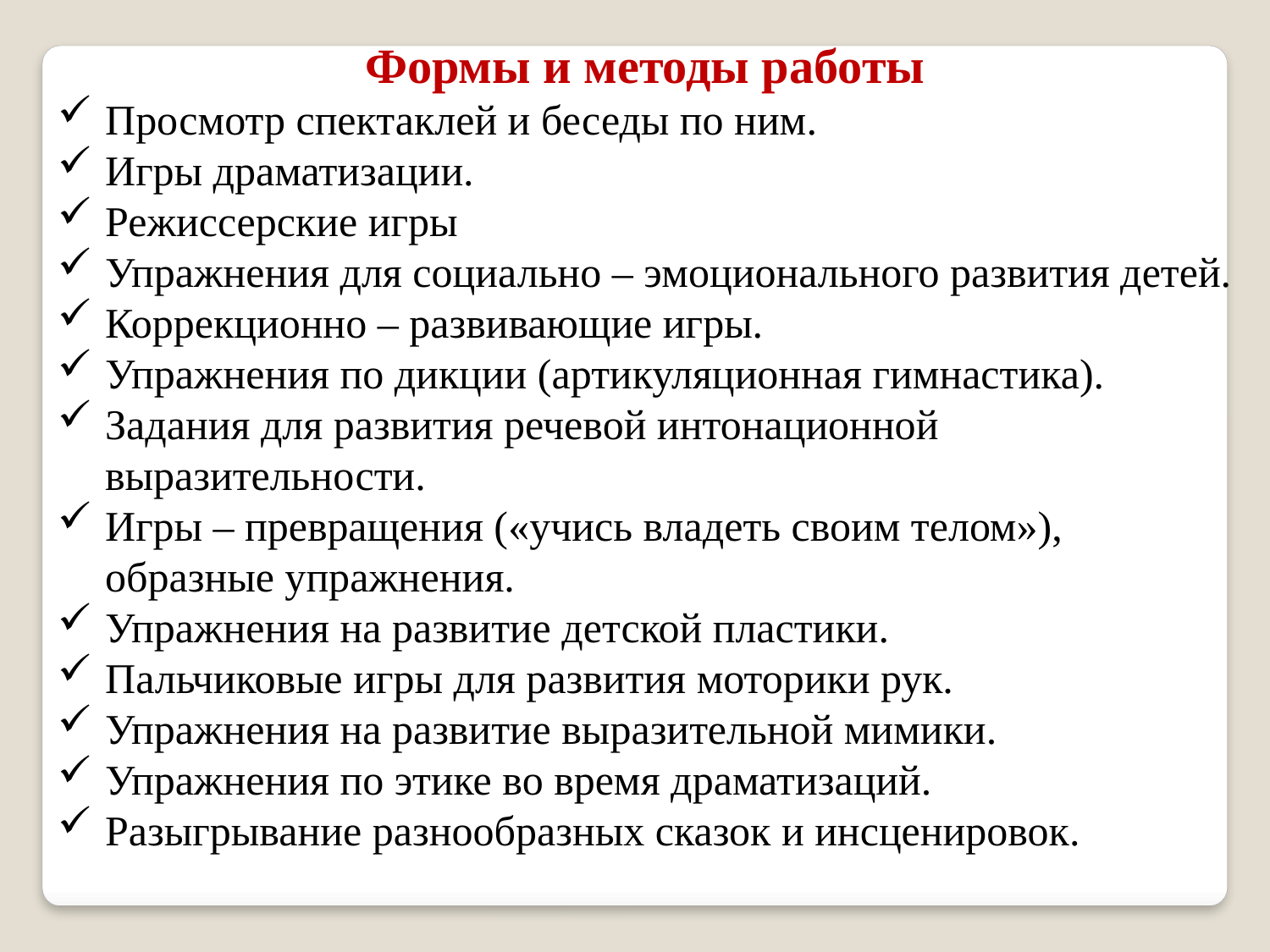

Формы и методы работы
Просмотр спектаклей и беседы по ним.
Игры драматизации.
Режиссерские игры
Упражнения для социально – эмоционального развития детей.
Коррекционно – развивающие игры.
Упражнения по дикции (артикуляционная гимнастика).
Задания для развития речевой интонационной выразительности.
Игры – превращения («учись владеть своим телом»), образные упражнения.
Упражнения на развитие детской пластики.
Пальчиковые игры для развития моторики рук.
Упражнения на развитие выразительной мимики.
Упражнения по этике во время драматизаций.
Разыгрывание разнообразных сказок и инсценировок.